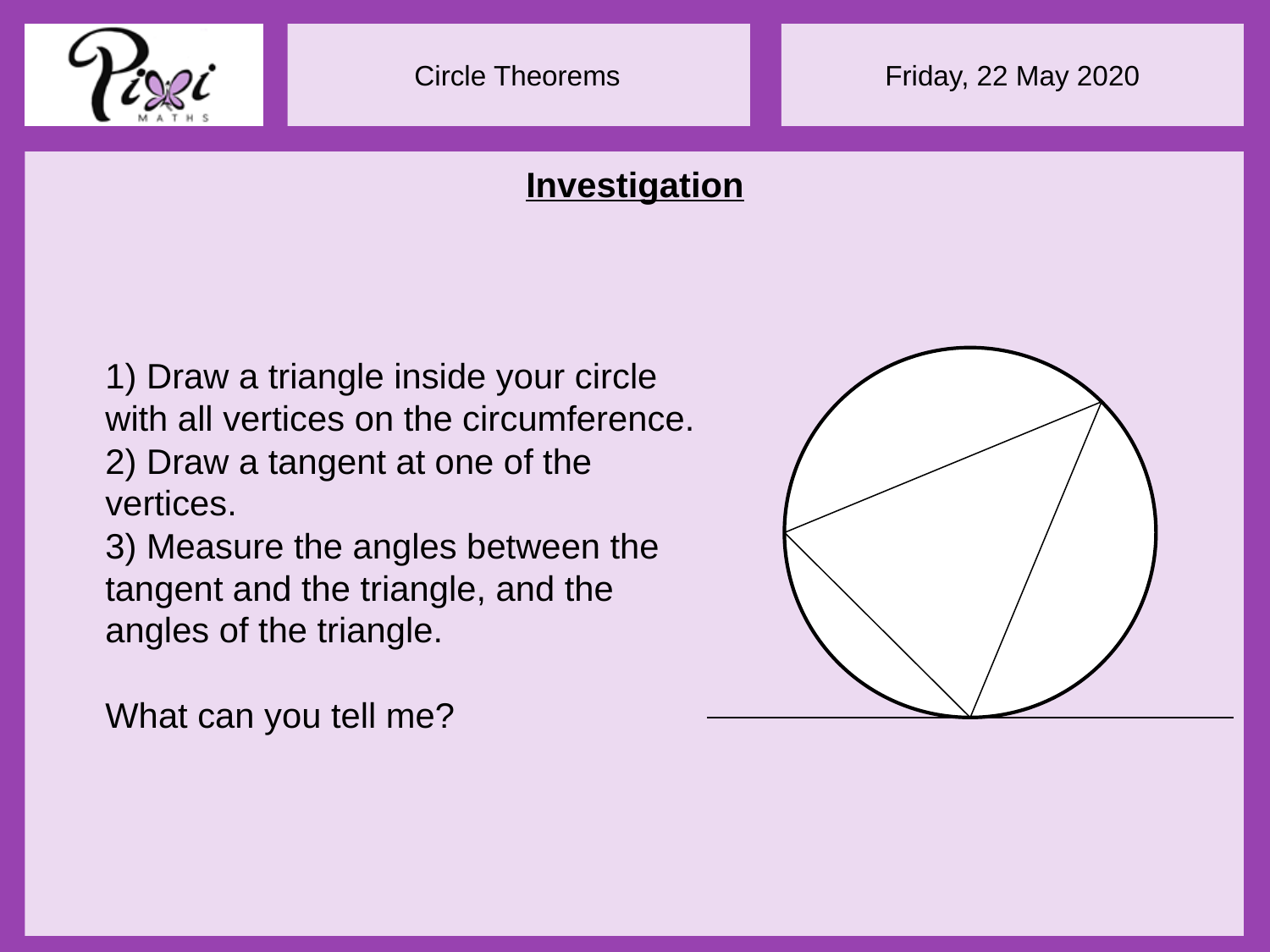

Investigation
1) Draw a triangle inside your circle with all vertices on the circumference.
2) Draw a tangent at one of the vertices.
3) Measure the angles between the tangent and the triangle, and the angles of the triangle.

What can you tell me?